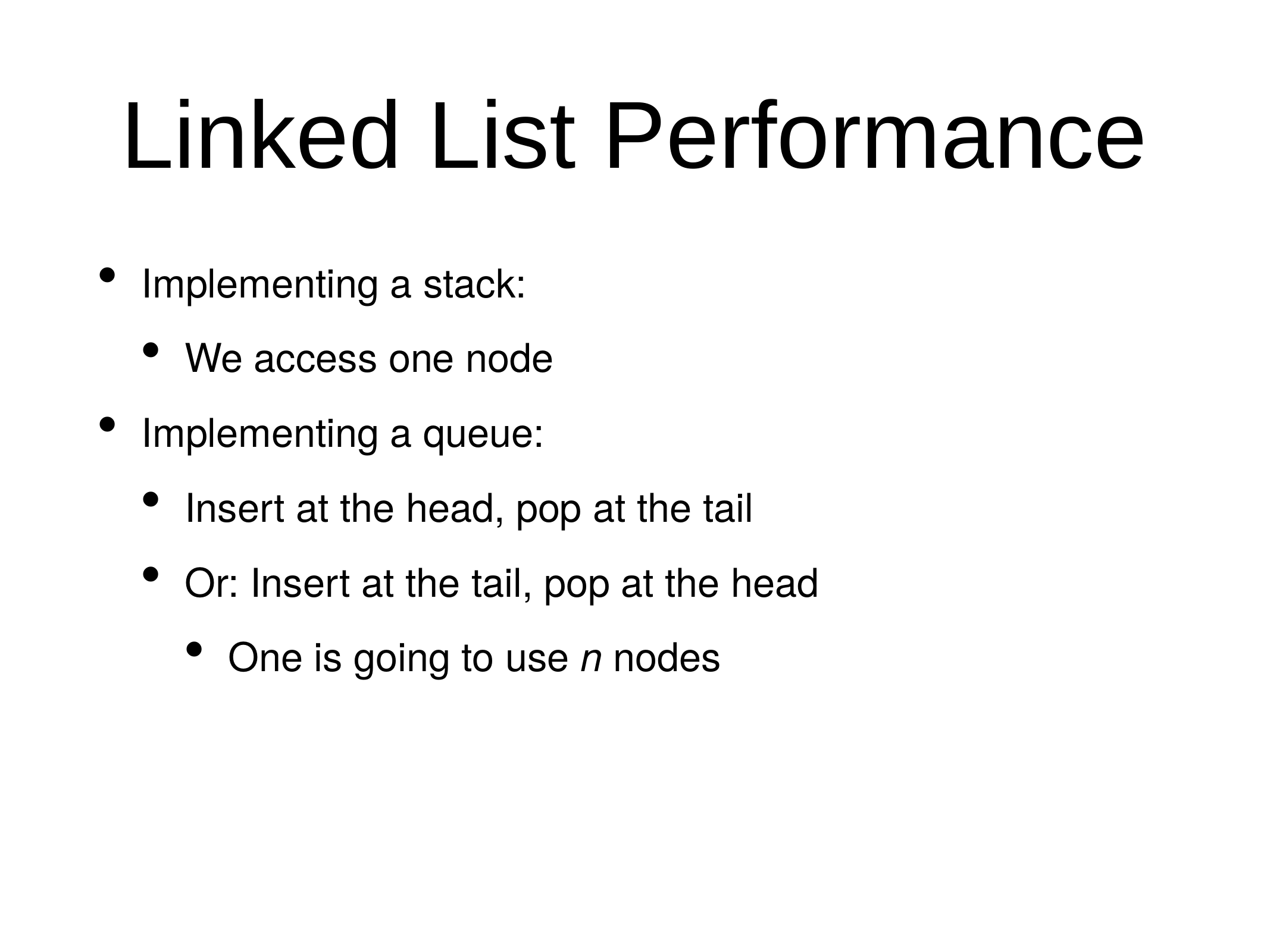

# Linked List Performance
Implementing a stack:
We access one node
Implementing a queue:
Insert at the head, pop at the tail
Or: Insert at the tail, pop at the head
One is going to use n nodes